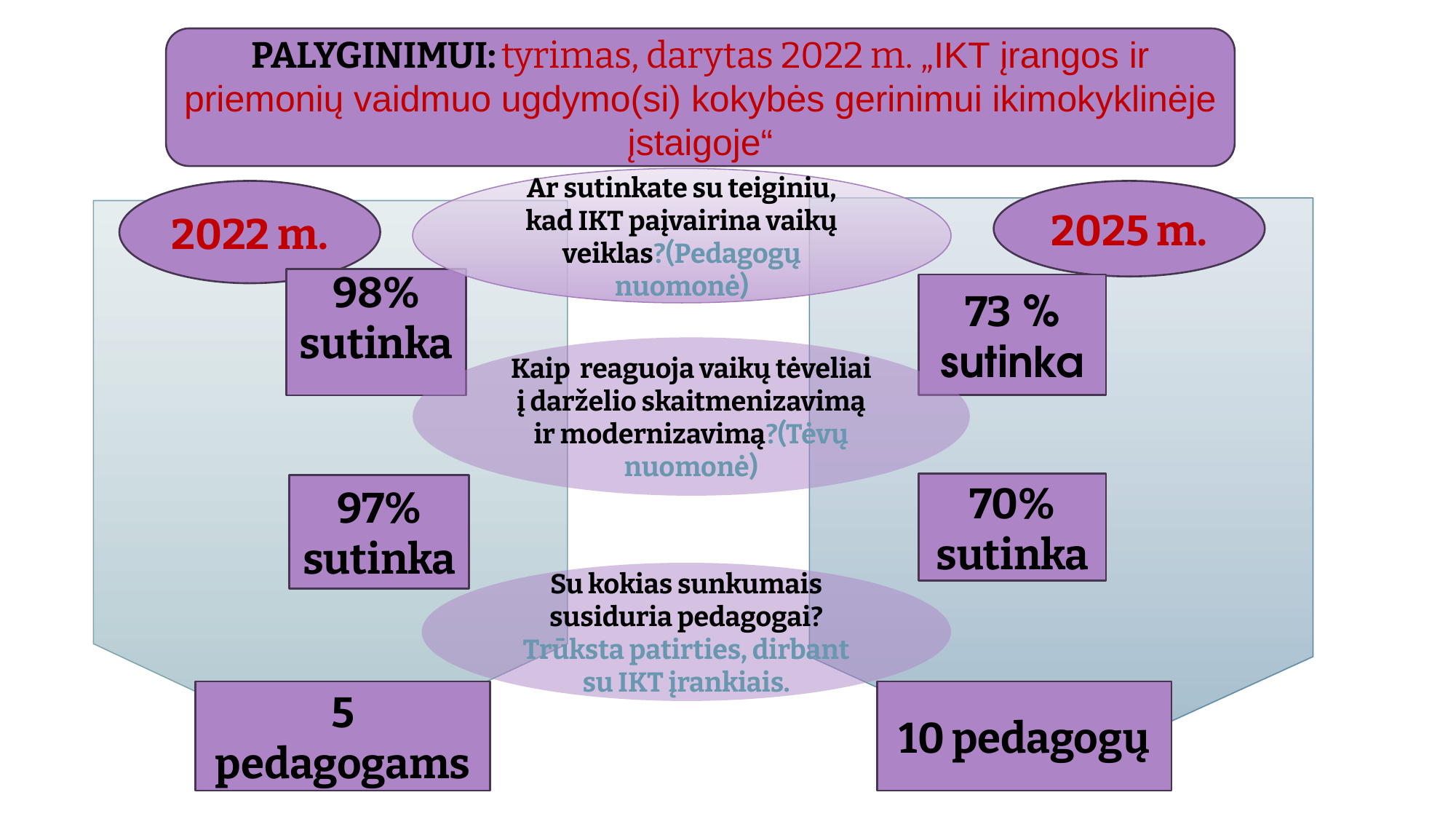

PALYGINIMUI: tyrimas, darytas 2022 m. „IKT įrangos ir priemonių vaidmuo ugdymo(si) kokybės gerinimui ikimokyklinėje įstaigoje“
Ar sutinkate su teiginiu, kad IKT paįvairina vaikų veiklas?(Pedagogų nuomonė)
2022 m.
2025 m.

98% sutinka

73 % sutinka
Kaip  reaguoja vaikų tėveliai į darželio skaitmenizavimą ir modernizavimą?(Tėvų nuomonė)
70% sutinka
97% sutinka
Su kokias sunkumais susiduria pedagogai?
Trūksta patirties, dirbant su IKT įrankiais.
5 pedagogams
10 pedagogų